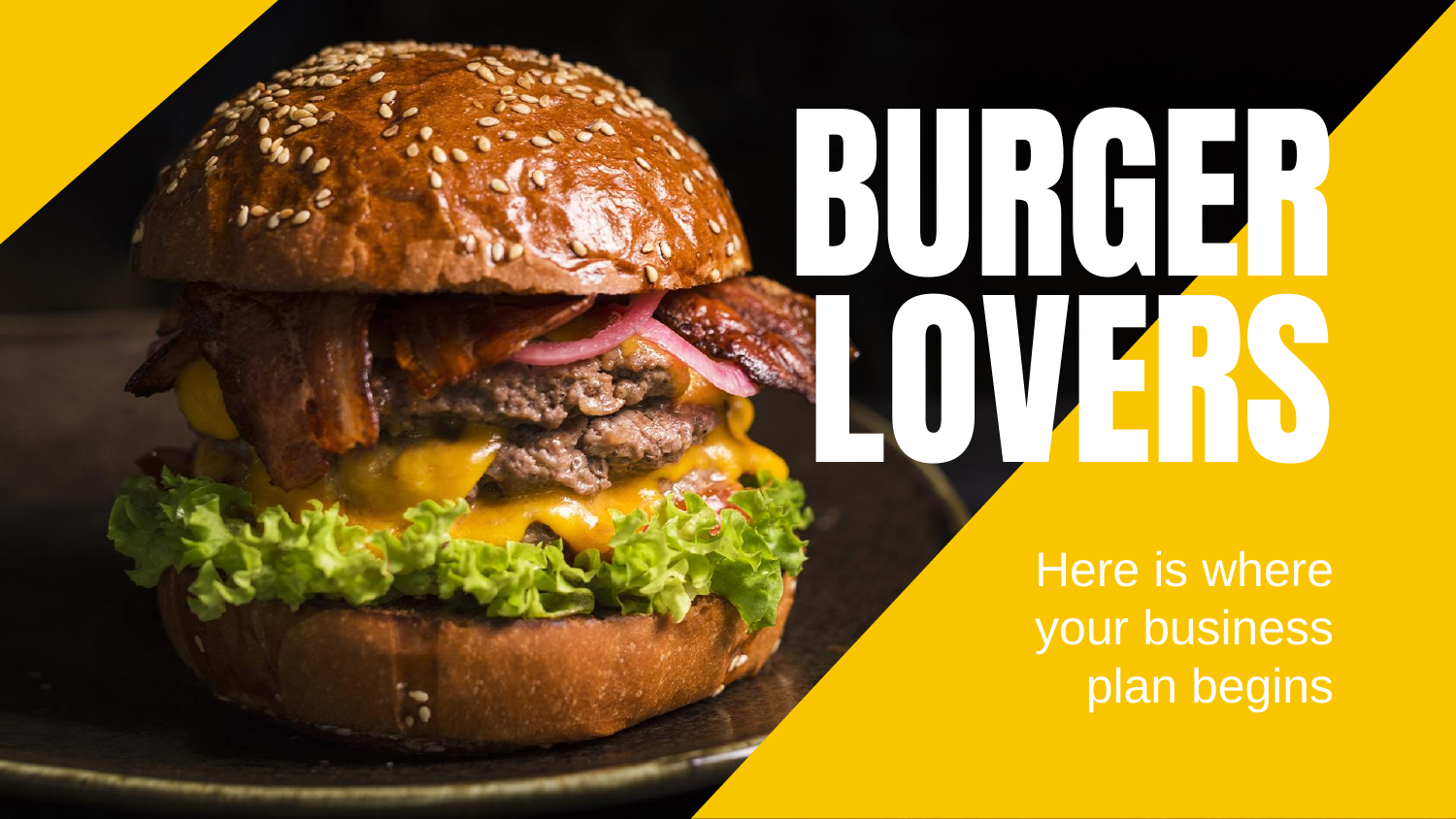

# BURGER LOVERS
Here is where your business plan begins